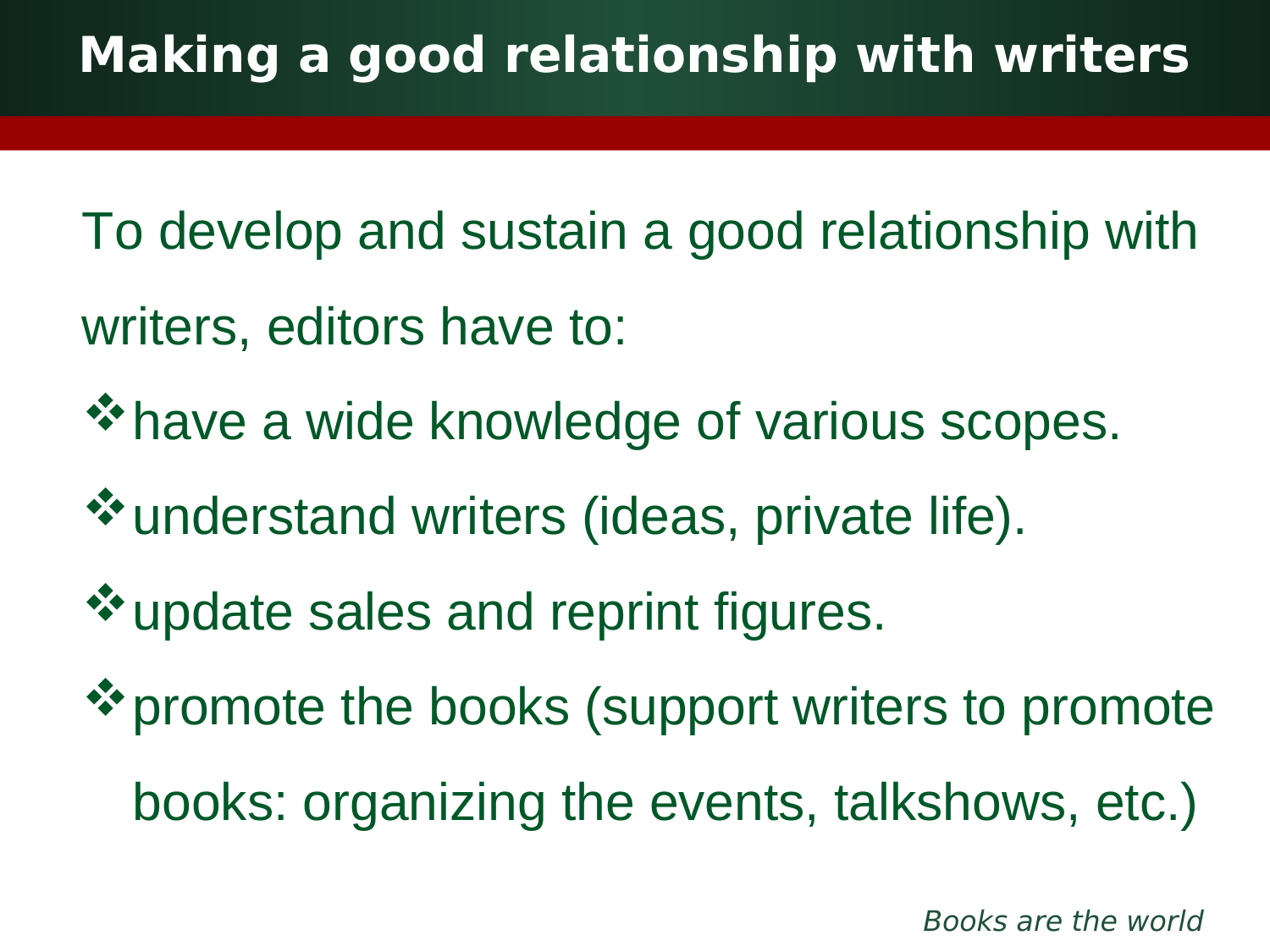

# Making a good relationship with writers
To develop and sustain a good relationship with writers, editors have to:
have a wide knowledge of various scopes.
understand writers (ideas, private life).
update sales and reprint figures.
promote the books (support writers to promote books: organizing the events, talkshows, etc.)
Books are the world